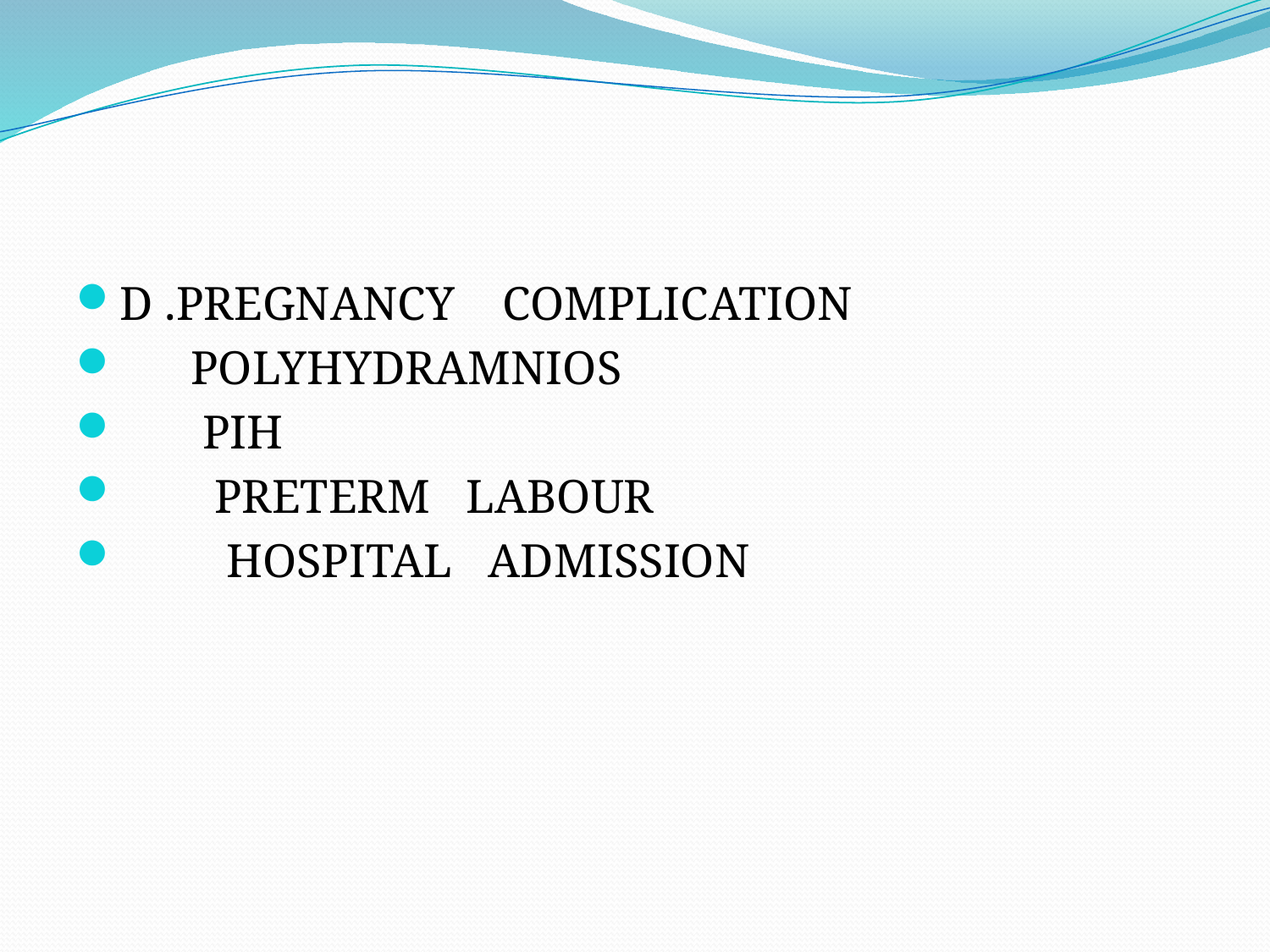

#
D .PREGNANCY    COMPLICATION
      POLYHYDRAMNIOS
       PIH
        PRETERM   LABOUR
         HOSPITAL   ADMISSION